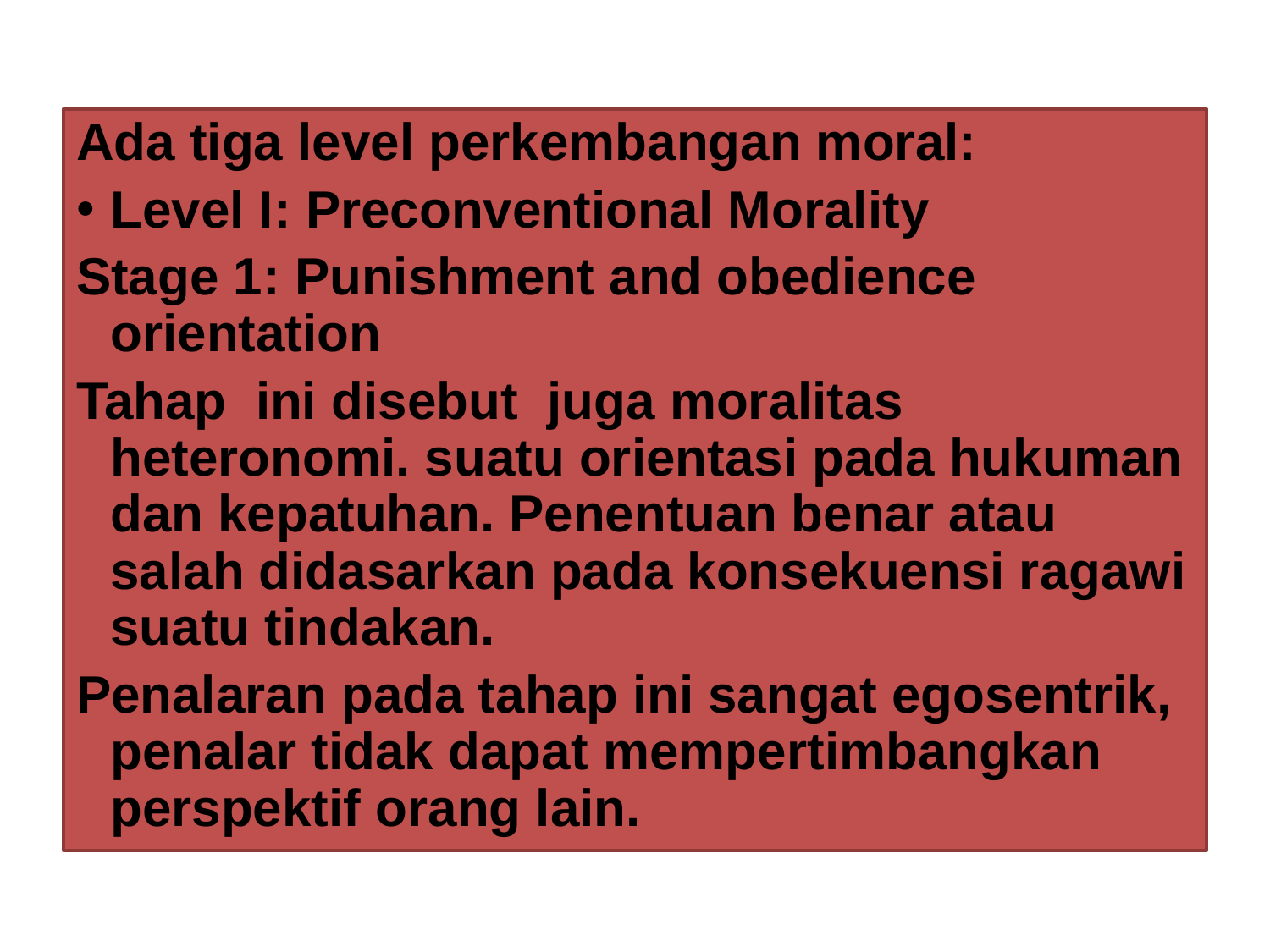

Ada tiga level perkembangan moral:
Level I: Preconventional Morality
Stage 1: Punishment and obedience orientation
Tahap  ini disebut  juga moralitas heteronomi. suatu orientasi pada hukuman dan kepatuhan. Penentuan benar atau salah didasarkan pada konsekuensi ragawi suatu tindakan.
Penalaran pada tahap ini sangat egosentrik, penalar tidak dapat mempertimbangkan perspektif orang lain.